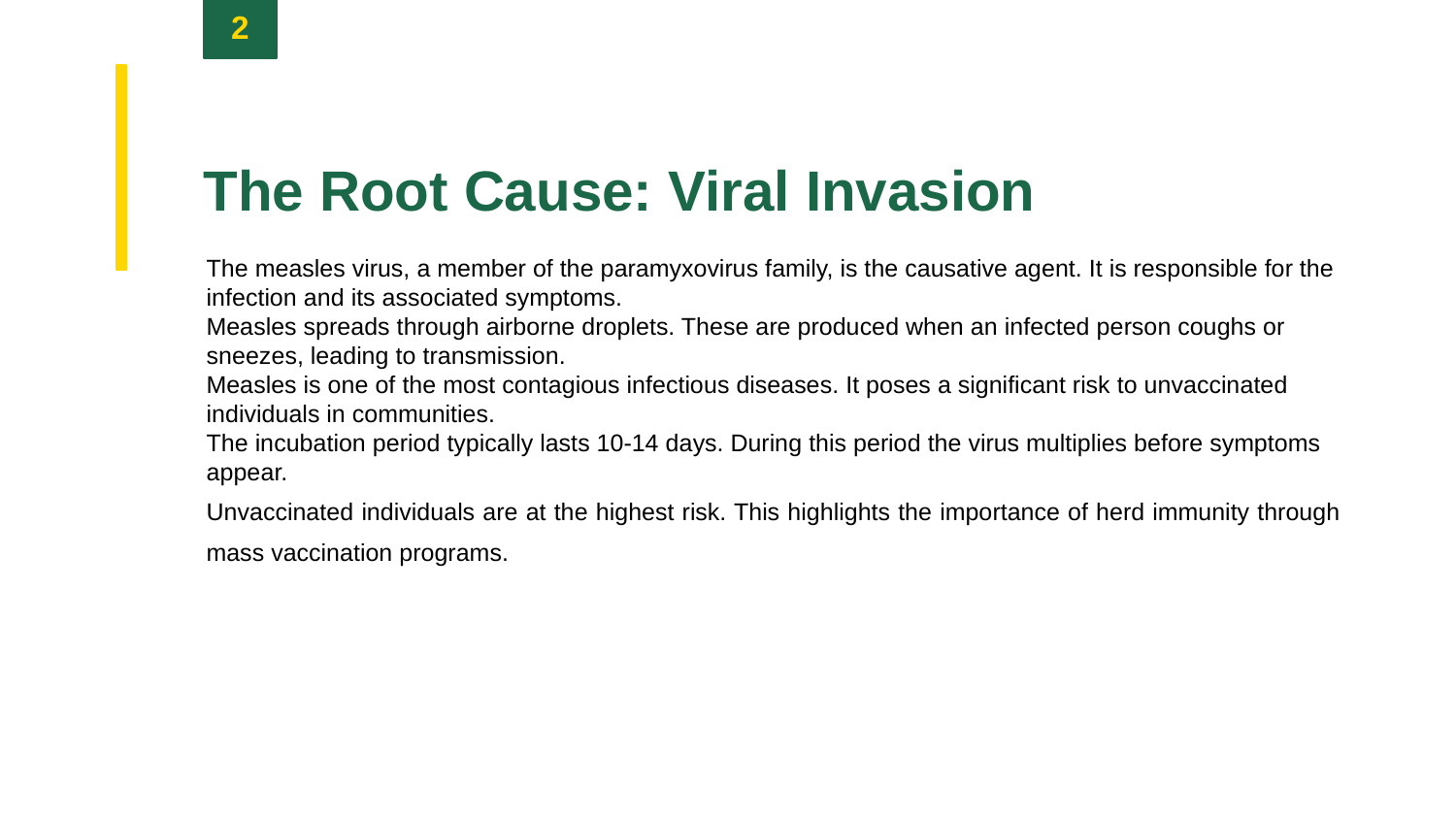

2

The Root Cause: Viral Invasion
The measles virus, a member of the paramyxovirus family, is the causative agent. It is responsible for the infection and its associated symptoms.
Measles spreads through airborne droplets. These are produced when an infected person coughs or sneezes, leading to transmission.
Measles is one of the most contagious infectious diseases. It poses a significant risk to unvaccinated individuals in communities.
The incubation period typically lasts 10-14 days. During this period the virus multiplies before symptoms appear.
Unvaccinated individuals are at the highest risk. This highlights the importance of herd immunity through mass vaccination programs.